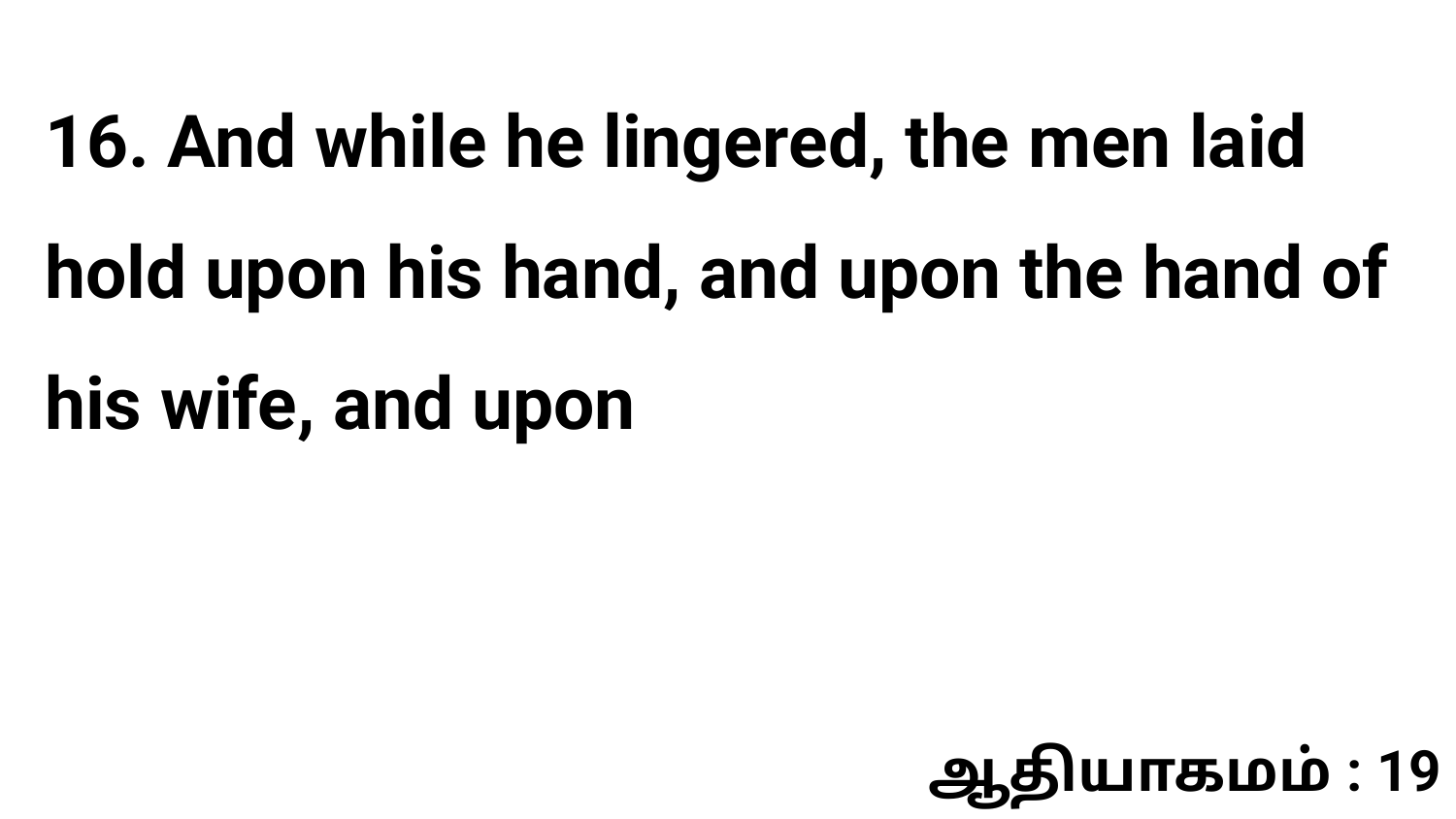

16. And while he lingered, the men laid hold upon his hand, and upon the hand of his wife, and upon
ஆதியாகமம் : 19